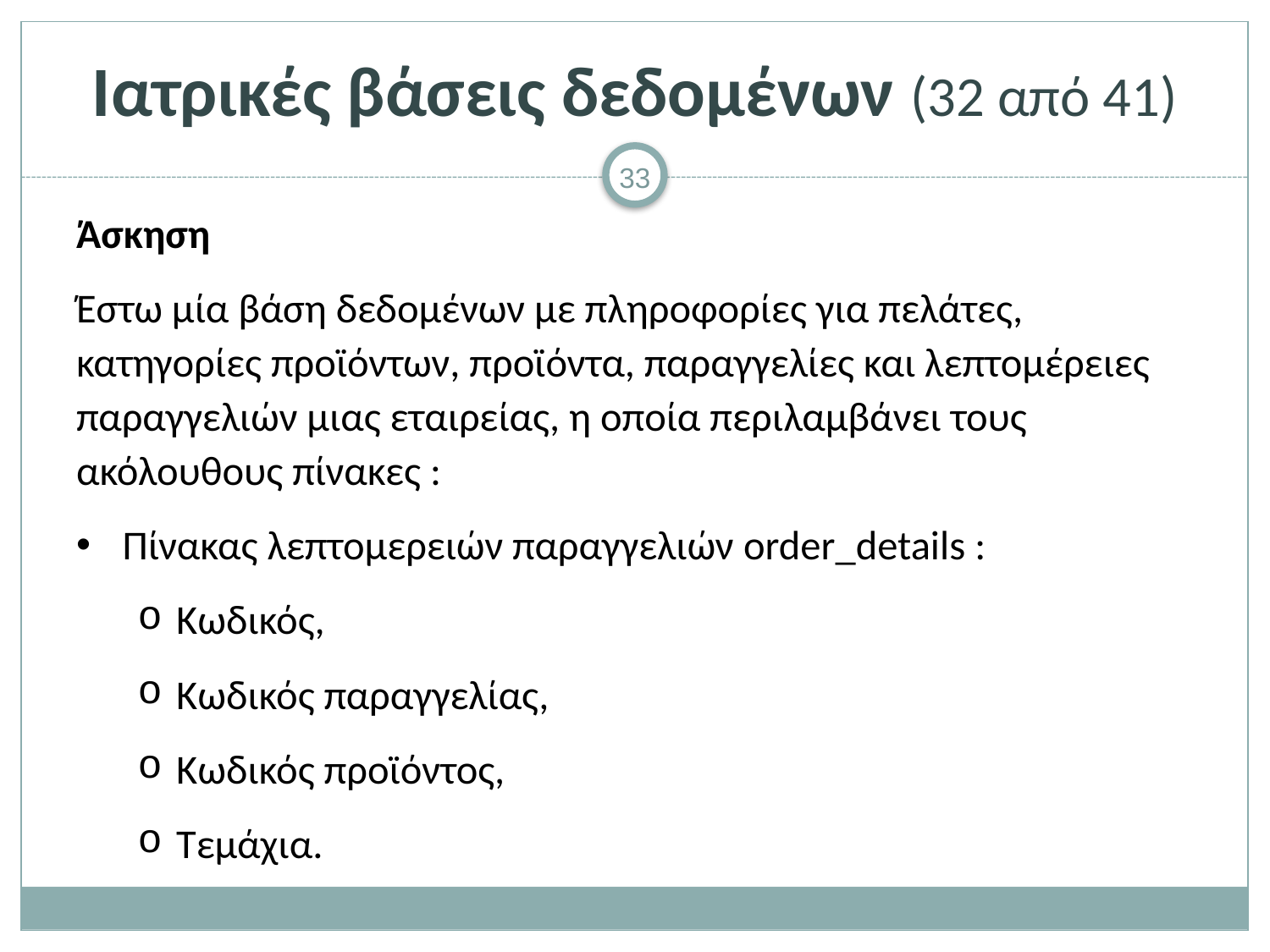

# Ιατρικές βάσεις δεδομένων (32 από 41)
Άσκηση
Έστω μία βάση δεδομένων με πληροφορίες για πελάτες, κατηγορίες προϊόντων, προϊόντα, παραγγελίες και λεπτομέρειες παραγγελιών μιας εταιρείας, η οποία περιλαμβάνει τους ακόλουθους πίνακες :
Πίνακας λεπτομερειών παραγγελιών order_details :
Κωδικός,
Κωδικός παραγγελίας,
Κωδικός προϊόντος,
Τεμάχια.